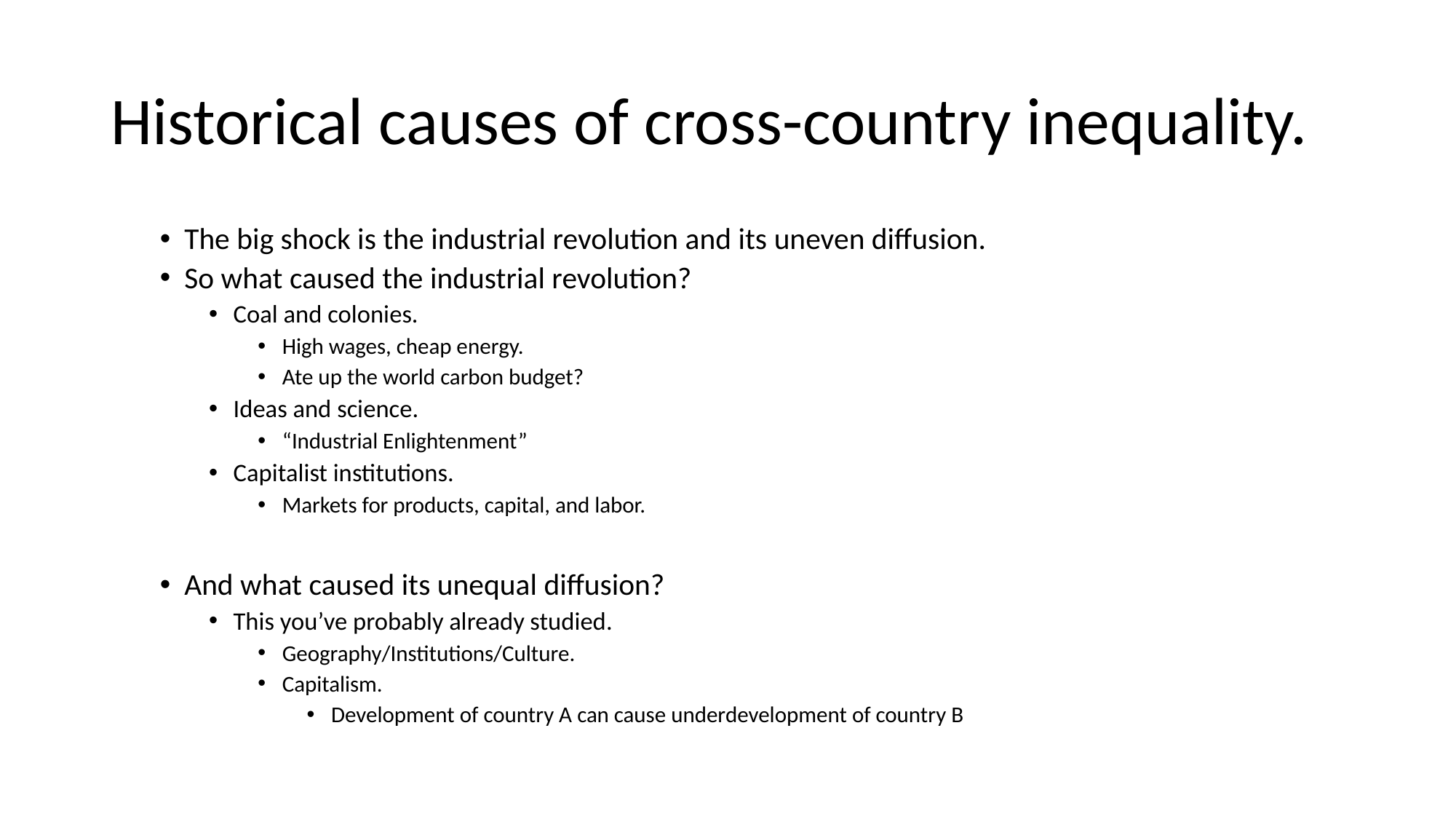

# Historical causes of cross-country inequality.
The big shock is the industrial revolution and its uneven diffusion.
So what caused the industrial revolution?
Coal and colonies.
High wages, cheap energy.
Ate up the world carbon budget?
Ideas and science.
“Industrial Enlightenment”
Capitalist institutions.
Markets for products, capital, and labor.

And what caused its unequal diffusion?
This you’ve probably already studied.
Geography/Institutions/Culture.
Capitalism.
Development of country A can cause underdevelopment of country B